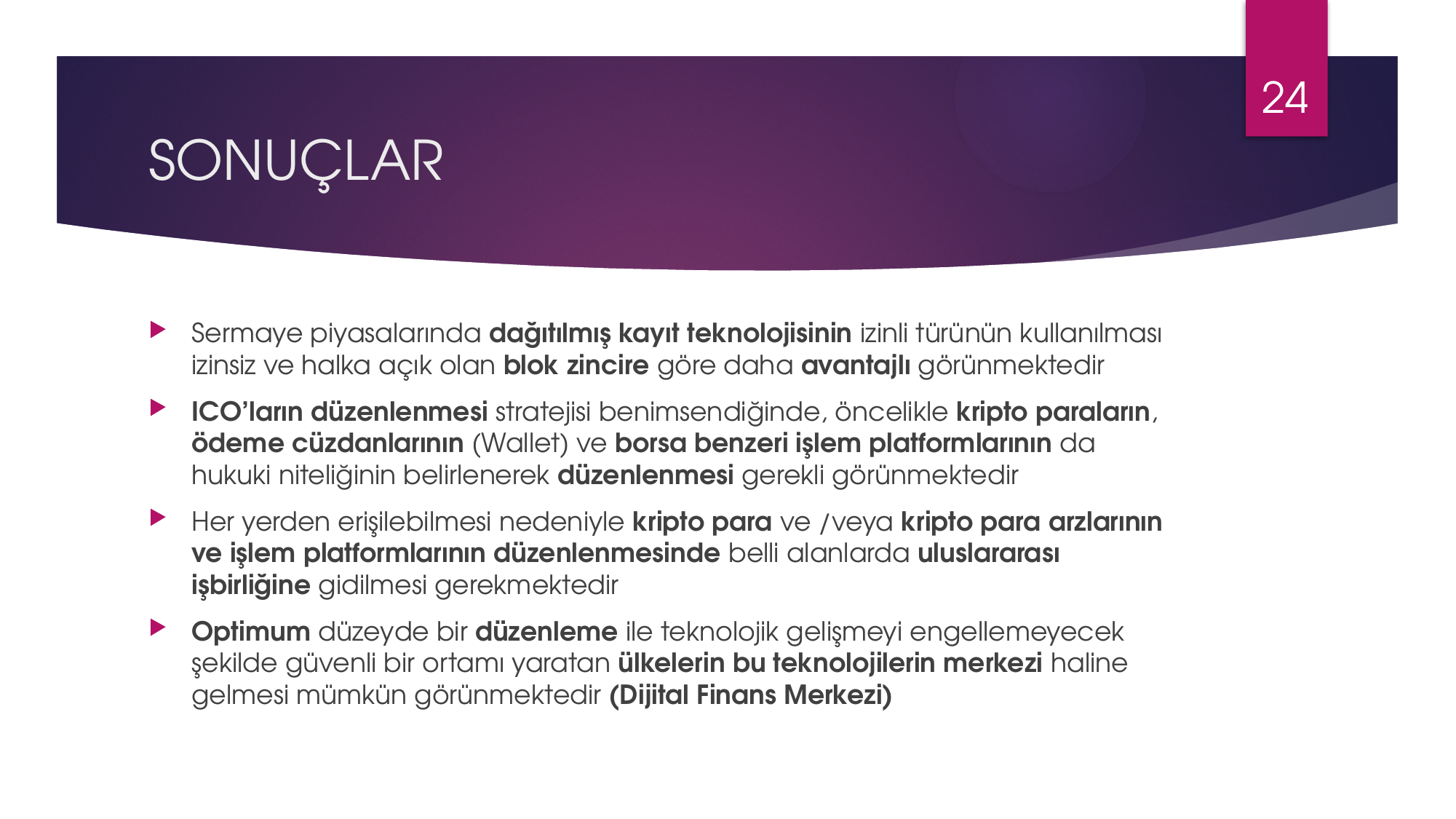

24
# SONUÇLAR
Sermaye piyasalarında dağıtılmış kayıt teknolojisinin izinli türünün kullanılması izinsiz ve halka açık olan blok zincire göre daha avantajlı görünmektedir
ICO’ların düzenlenmesi stratejisi benimsendiğinde, öncelikle kripto paraların, ödeme cüzdanlarının (Wallet) ve borsa benzeri işlem platformlarının da  hukuki niteliğinin belirlenerek düzenlenmesi gerekli görünmektedir
Her yerden erişilebilmesi nedeniyle kripto para ve /veya kripto para arzlarının ve işlem platformlarının düzenlenmesinde belli alanlarda uluslararası işbirliğine gidilmesi gerekmektedir
Optimum düzeyde bir düzenleme ile teknolojik gelişmeyi engellemeyecek şekilde güvenli bir ortamı yaratan ülkelerin bu teknolojilerin merkezi haline gelmesi mümkün görünmektedir (Dijital Finans Merkezi)